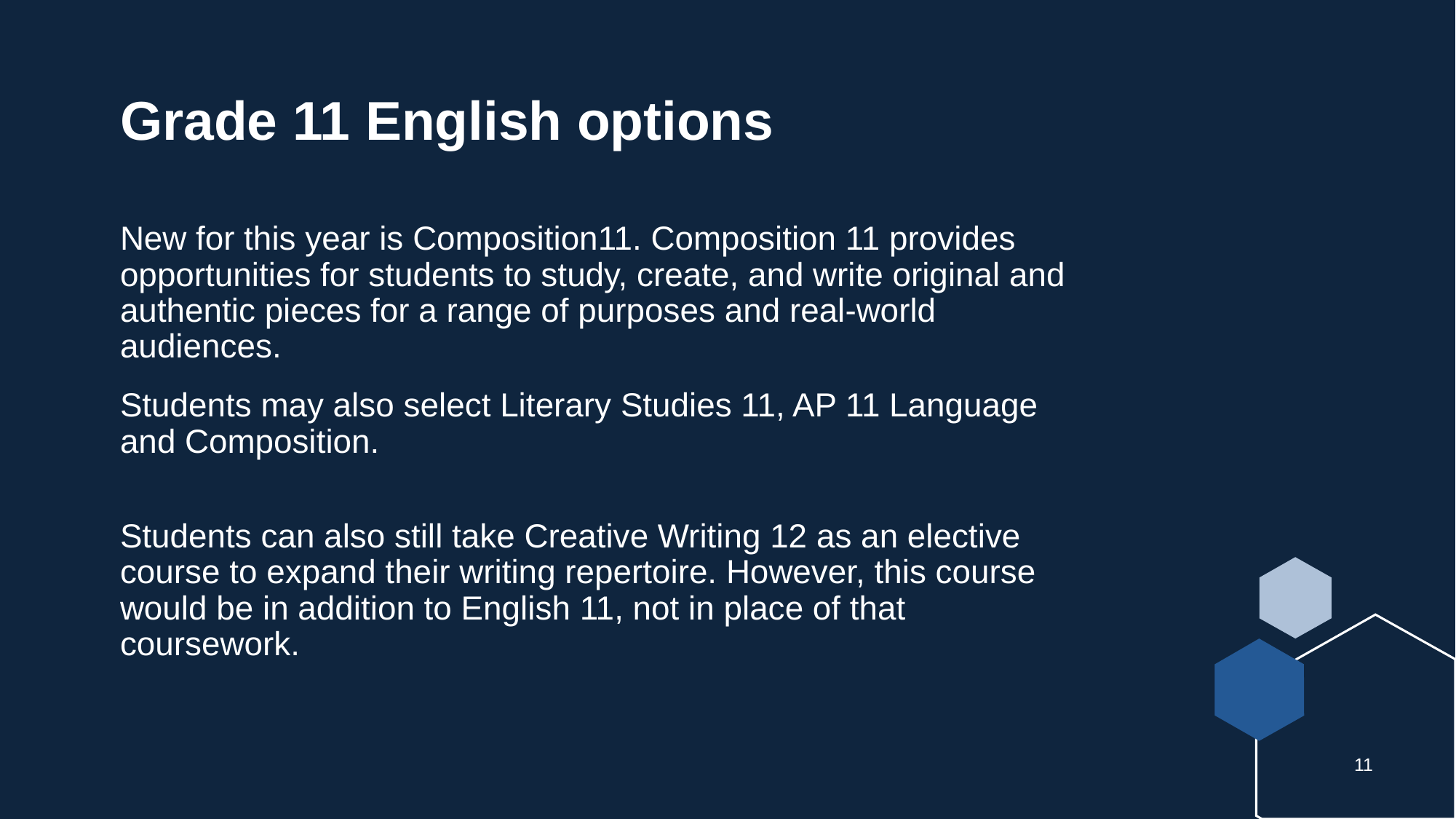

# Grade 11 English options
New for this year is Composition11. Composition 11 provides opportunities for students to study, create, and write original and authentic pieces for a range of purposes and real-world audiences.
Students may also select Literary Studies 11, AP 11 Language and Composition.
Students can also still take Creative Writing 12 as an elective course to expand their writing repertoire. However, this course would be in addition to English 11, not in place of that coursework.

11